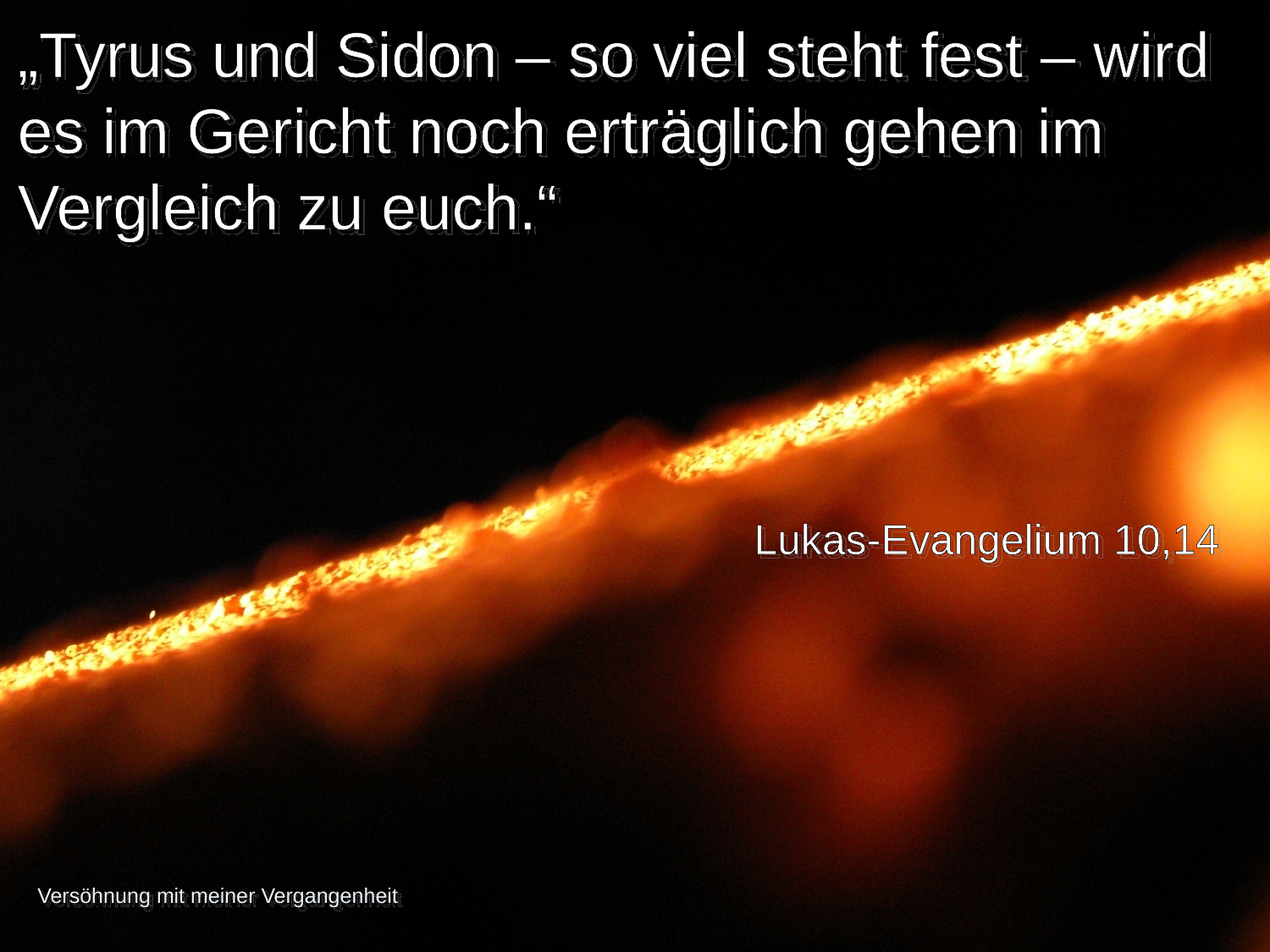

# „Tyrus und Sidon – so viel steht fest – wird es im Gericht noch erträglich gehen im Vergleich zu euch.“
Lukas-Evangelium 10,14
Versöhnung mit meiner Vergangenheit